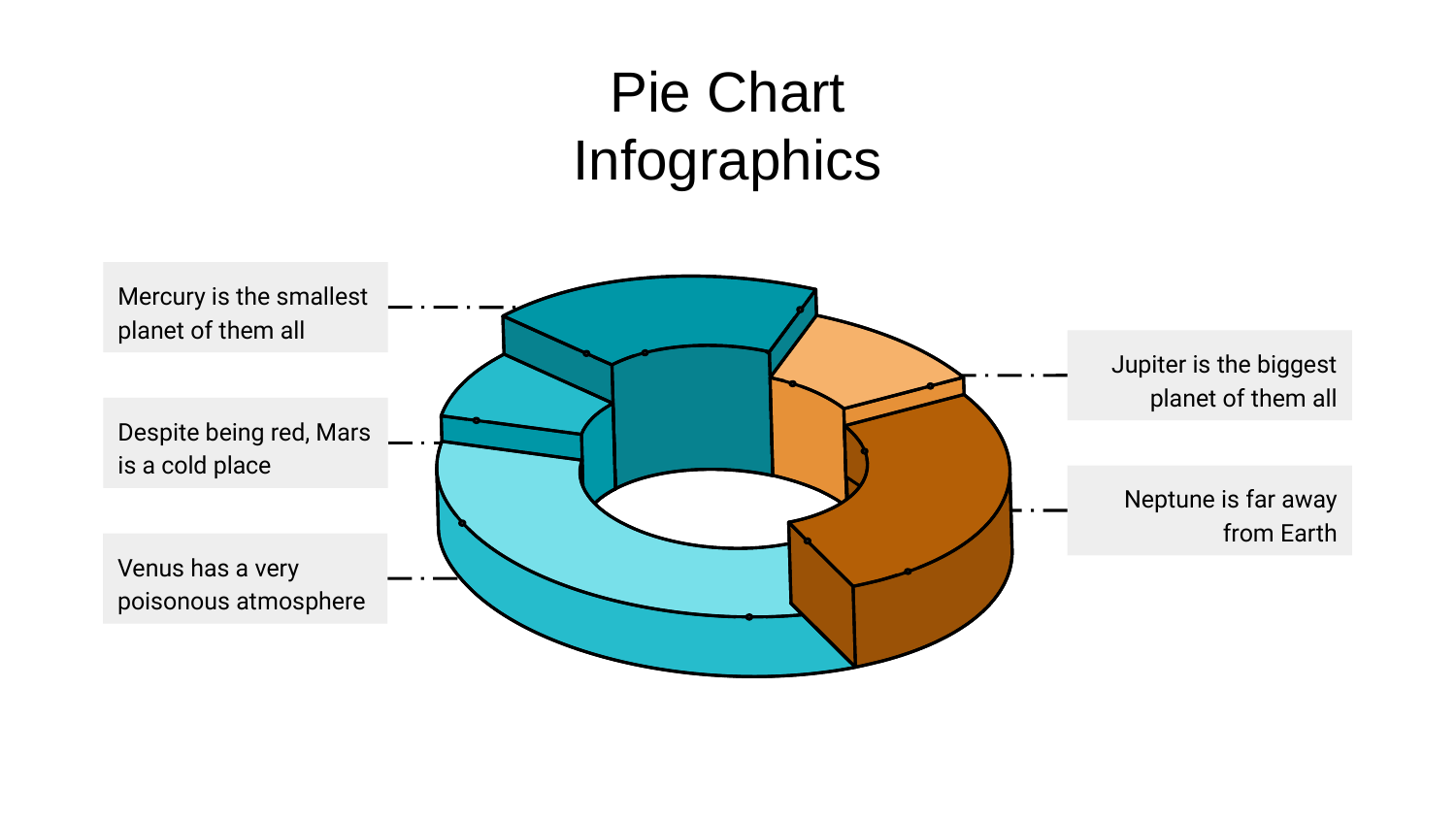

# Pie Chart Infographics

Mercury is the smallest planet of them all

Jupiter is the biggest planet of them all

Despite being red, Mars is a cold place

Neptune is far away from Earth
Venus has a very poisonous atmosphere